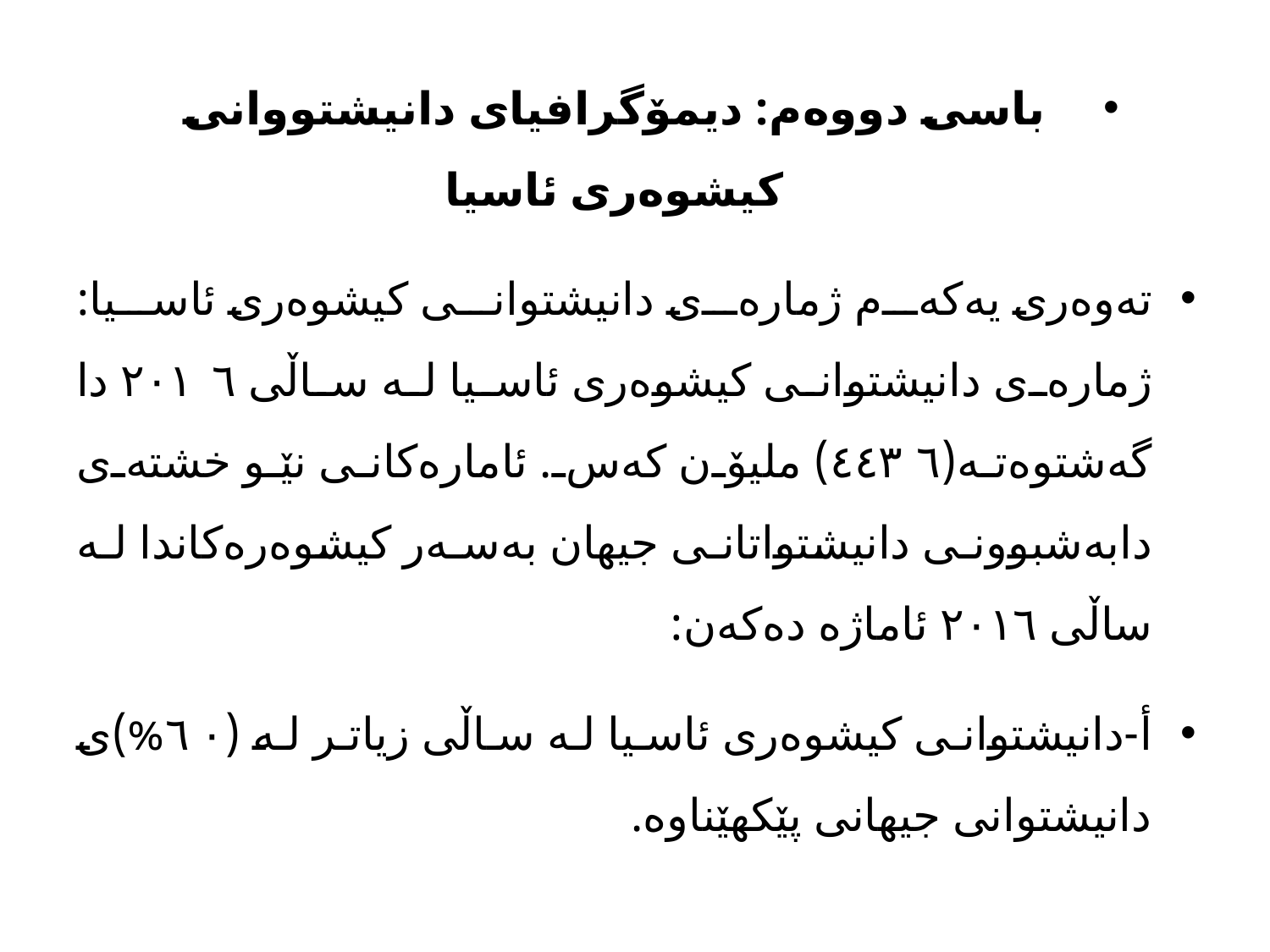

باسی دووەم: دیمۆگرافیای دانیشتووانی کیشوەری ئاسیا
تەوەری یەکەم ژمارەی دانیشتوانی کیشوەری ئاسیا: ژمارەی دانیشتوانی کیشوەری ئاسیا لە ساڵی ٢٠١٦ دا گەشتوەتە(٤٤٣٦) ملیۆن کەس. ئامارەکانی نێو خشتەی دابەشبوونی دانیشتواتانی جیهان بەسەر کیشوەرەکاندا لە ساڵی ٢٠١٦ ئاماژە دەکەن:
أ-دانیشتوانی کیشوەری ئاسیا لە ساڵی زیاتر لە (٦٠%)ی دانیشتوانی جیهانی پێکهێناوە.